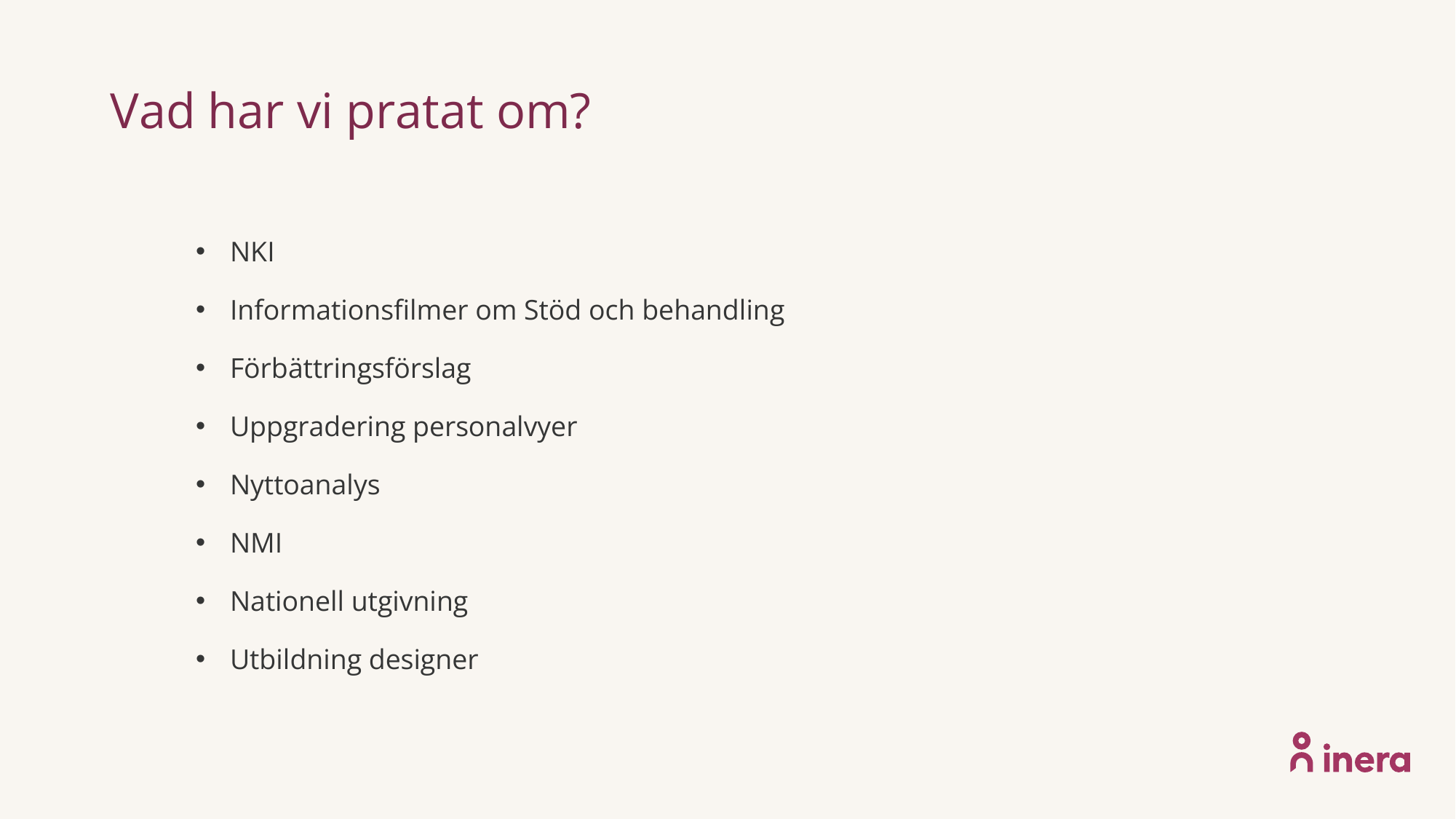

# Vad har vi pratat om?
NKI
Informationsfilmer om Stöd och behandling
Förbättringsförslag
Uppgradering personalvyer
Nyttoanalys
NMI
Nationell utgivning
Utbildning designer